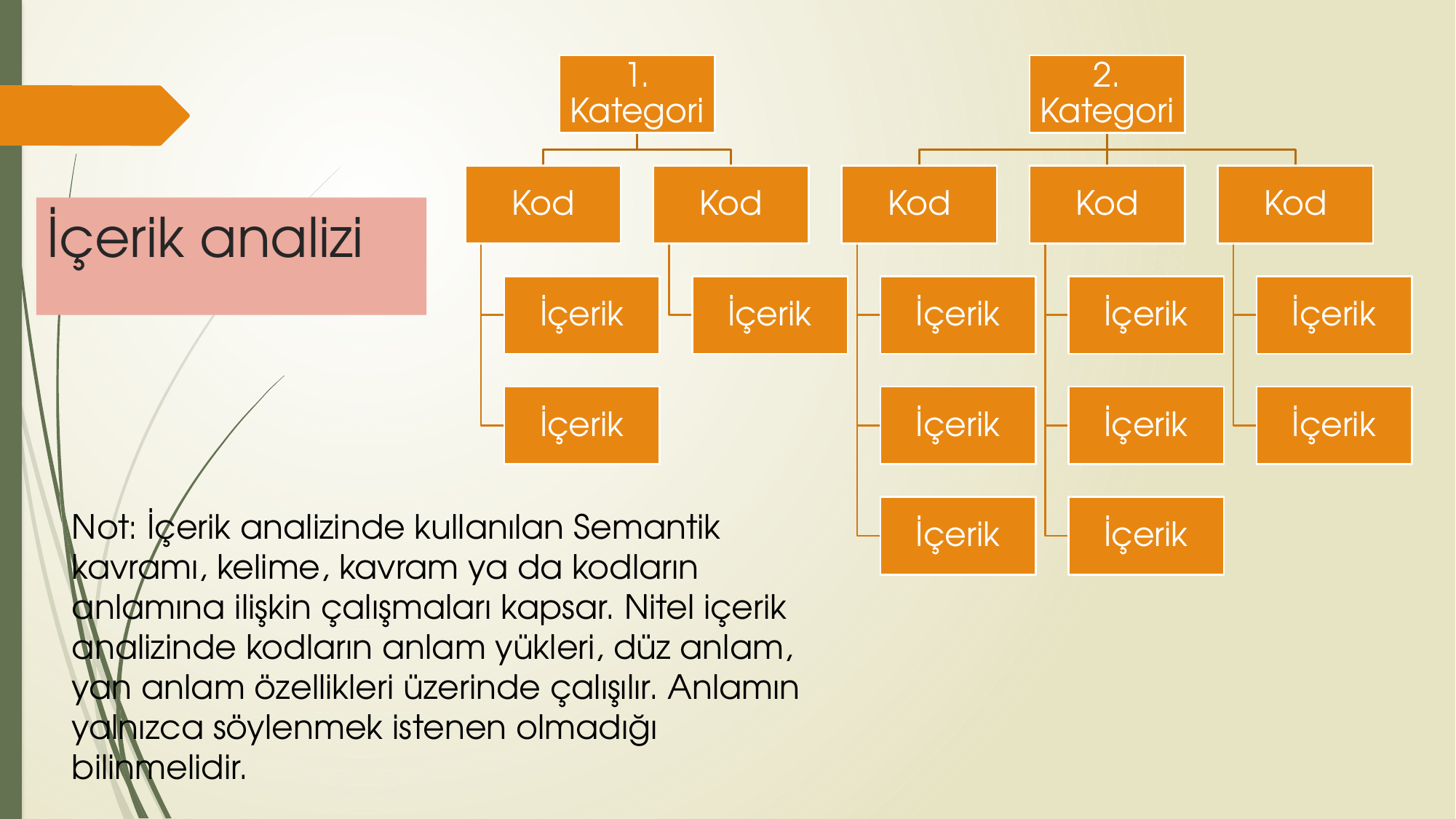

1. Kategori
Kod
İçerik
İçerik
Kod
İçerik
2. Kategori
Kod
İçerik
İçerik
İçerik
Kod
İçerik
İçerik
İçerik
Kod
İçerik
İçerik
# İçerik analizi
Not: İçerik analizinde kullanılan Semantik kavramı, kelime, kavram ya da kodların anlamına ilişkin çalışmaları kapsar. Nitel içerik analizinde kodların anlam yükleri, düz anlam, yan anlam özellikleri üzerinde çalışılır. Anlamın yalnızca söylenmek istenen olmadığı bilinmelidir.